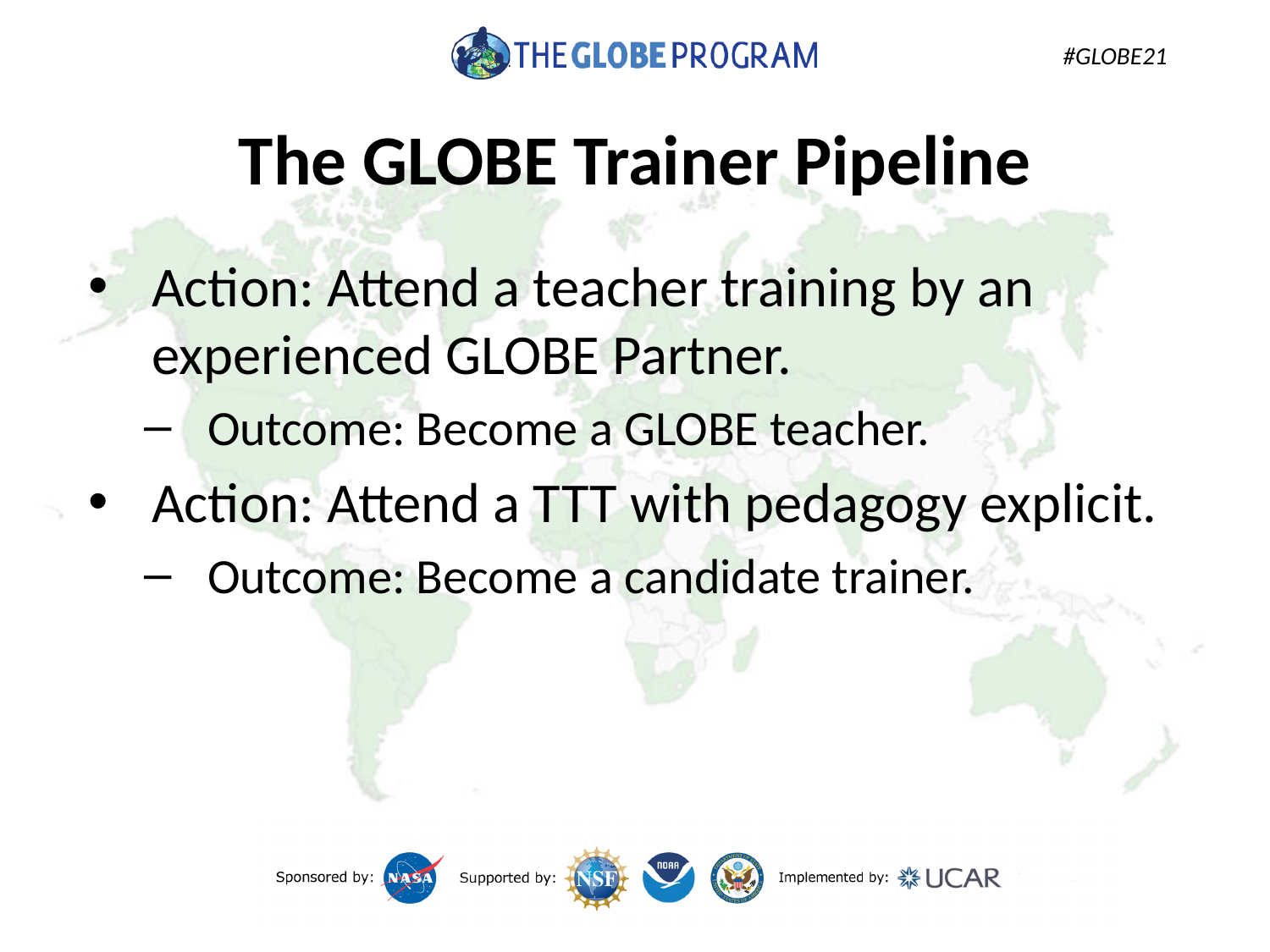

# The GLOBE Trainer Pipeline
Action: Attend a teacher training by an experienced GLOBE Partner.
Outcome: Become a GLOBE teacher.
Action: Attend a TTT with pedagogy explicit.
Outcome: Become a candidate trainer.